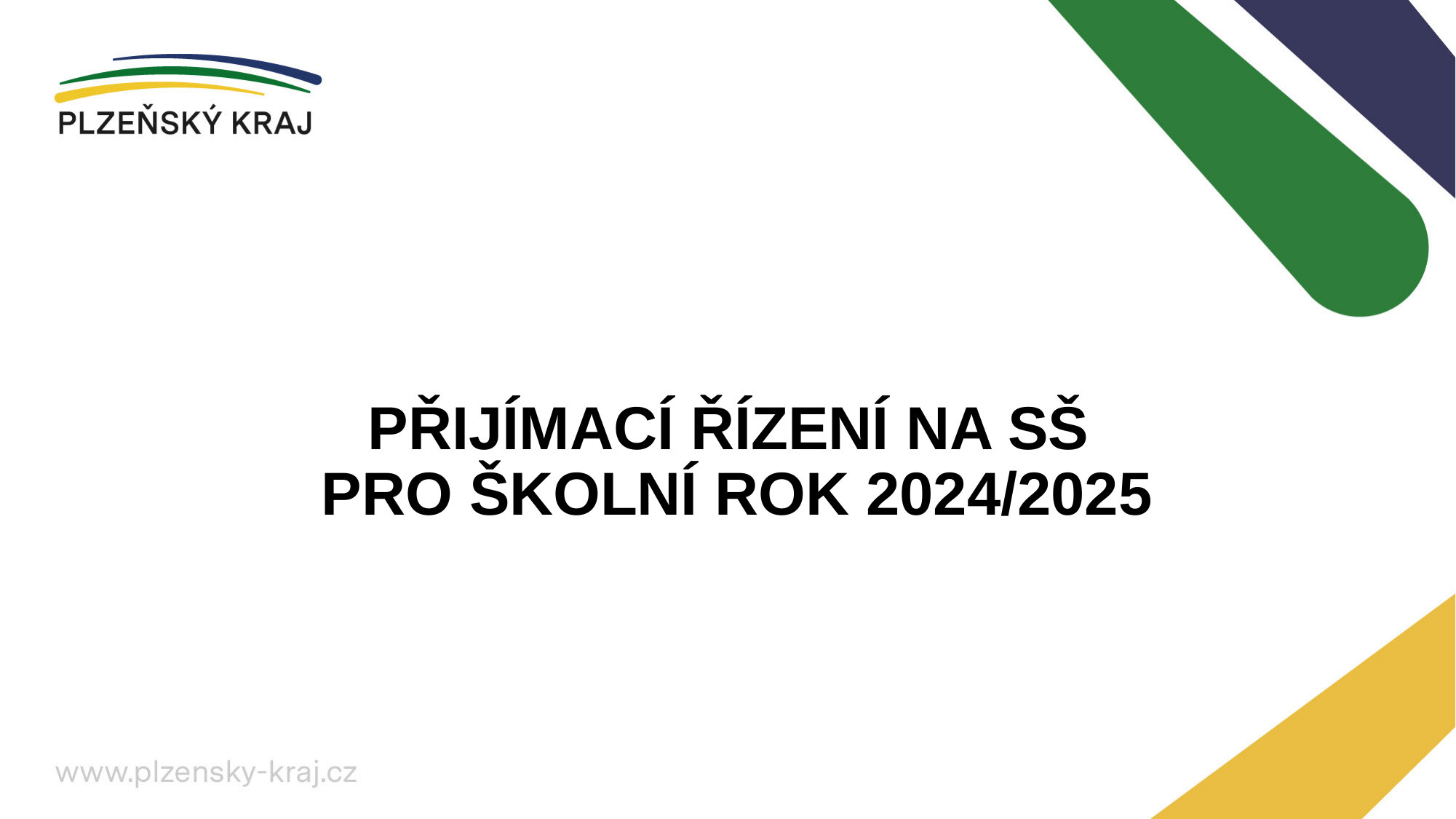

# PŘIJÍMACÍ ŘÍZENÍ NA SŠ PRO ŠKOLNÍ ROK 2024/2025